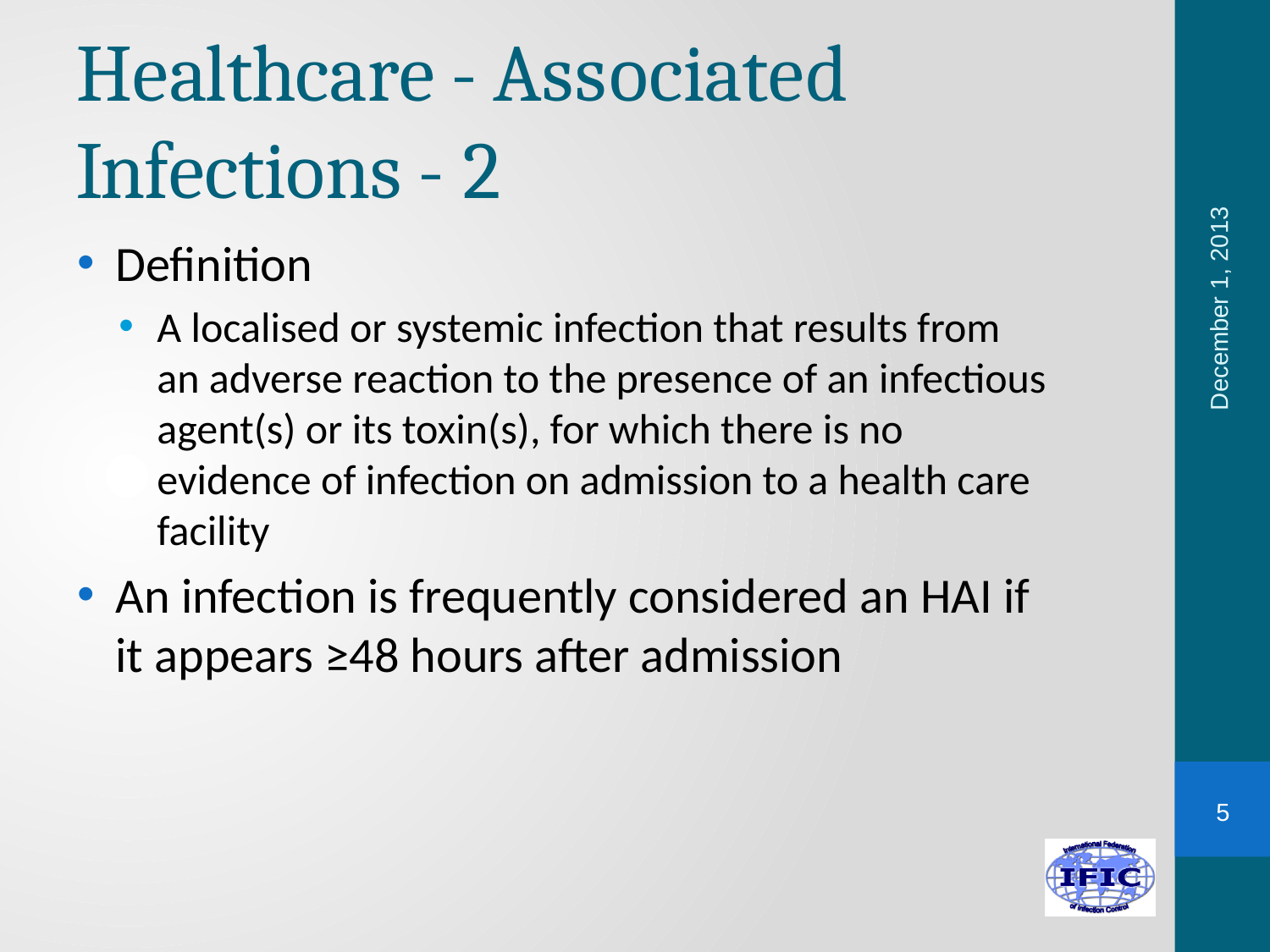

# Healthcare - Associated Infections - 2
Definition
A localised or systemic infection that results from an adverse reaction to the presence of an infectious agent(s) or its toxin(s), for which there is no evidence of infection on admission to a health care facility
An infection is frequently considered an HAI if it appears ≥48 hours after admission

December 1, 2013
5